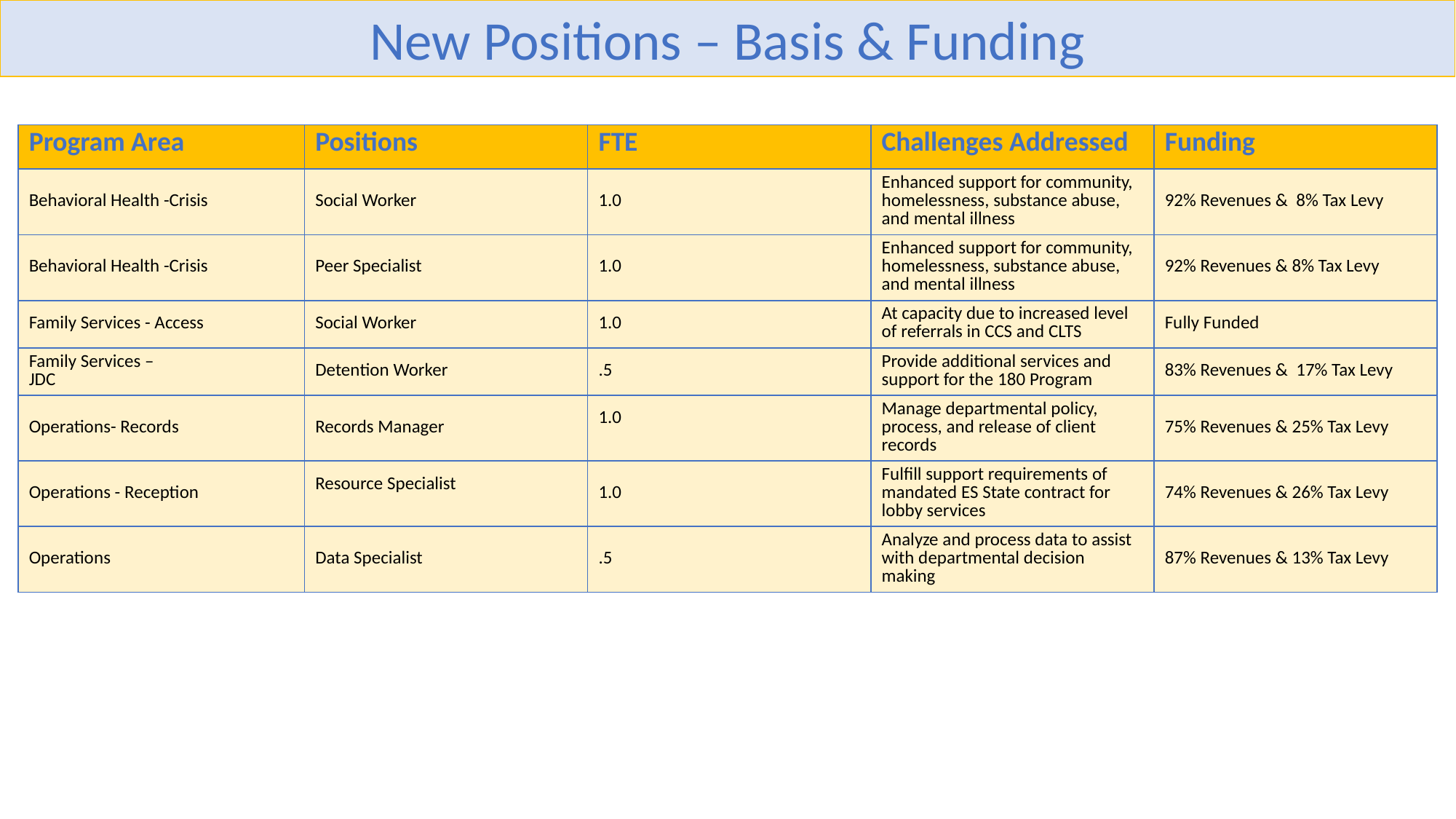

New Positions – Basis & Funding
| Program Area | Positions | FTE | Challenges Addressed | Funding |
| --- | --- | --- | --- | --- |
| Behavioral Health -Crisis | Social Worker | 1.0 | Enhanced support for community, homelessness, substance abuse, and mental illness | 92% Revenues & 8% Tax Levy |
| Behavioral Health -Crisis | Peer Specialist | 1.0 | Enhanced support for community, homelessness, substance abuse, and mental illness | 92% Revenues & 8% Tax Levy |
| Family Services - Access | Social Worker | 1.0 | At capacity due to increased level of referrals in CCS and CLTS | Fully Funded |
| Family Services – JDC | Detention Worker | .5 | Provide additional services and support for the 180 Program | 83% Revenues & 17% Tax Levy |
| Operations- Records | Records Manager | 1.0 | Manage departmental policy, process, and release of client records | 75% Revenues & 25% Tax Levy |
| Operations - Reception | Resource Specialist | 1.0 | Fulfill support requirements of mandated ES State contract for lobby services | 74% Revenues & 26% Tax Levy |
| Operations | Data Specialist | .5 | Analyze and process data to assist with departmental decision making | 87% Revenues & 13% Tax Levy |